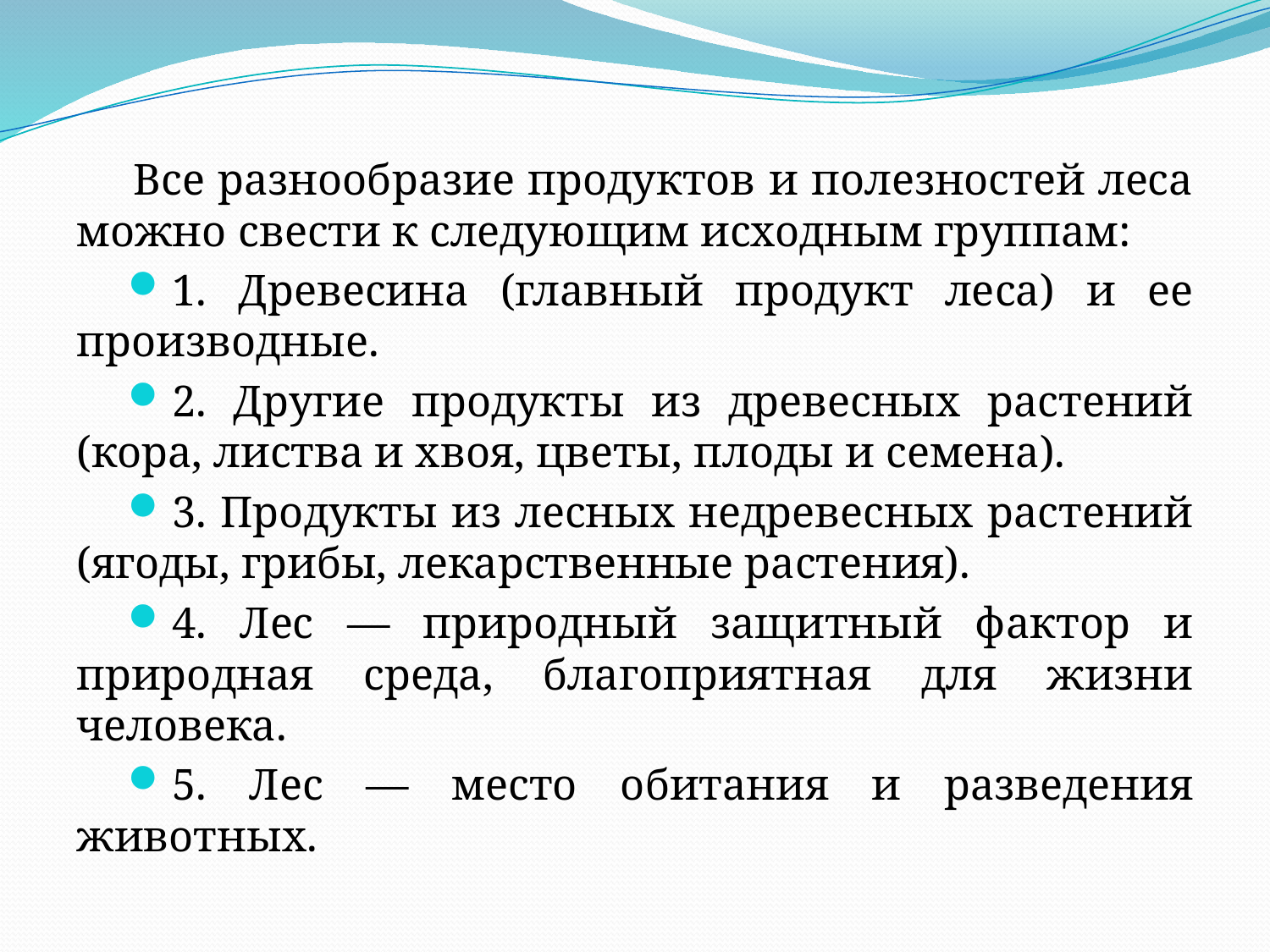

Все разнообразие продуктов и полезностей леса можно свести к следующим исходным группам:
1. Древесина (главный продукт леса) и ее производные.
2. Другие продукты из древесных растений (кора, листва и хвоя, цветы, плоды и семена).
3. Продукты из лесных недревесных растений (ягоды, грибы, лекарственные растения).
4. Лес — природный защитный фактор и природная среда, благоприятная для жизни человека.
5. Лес — место обитания и разведения животных.